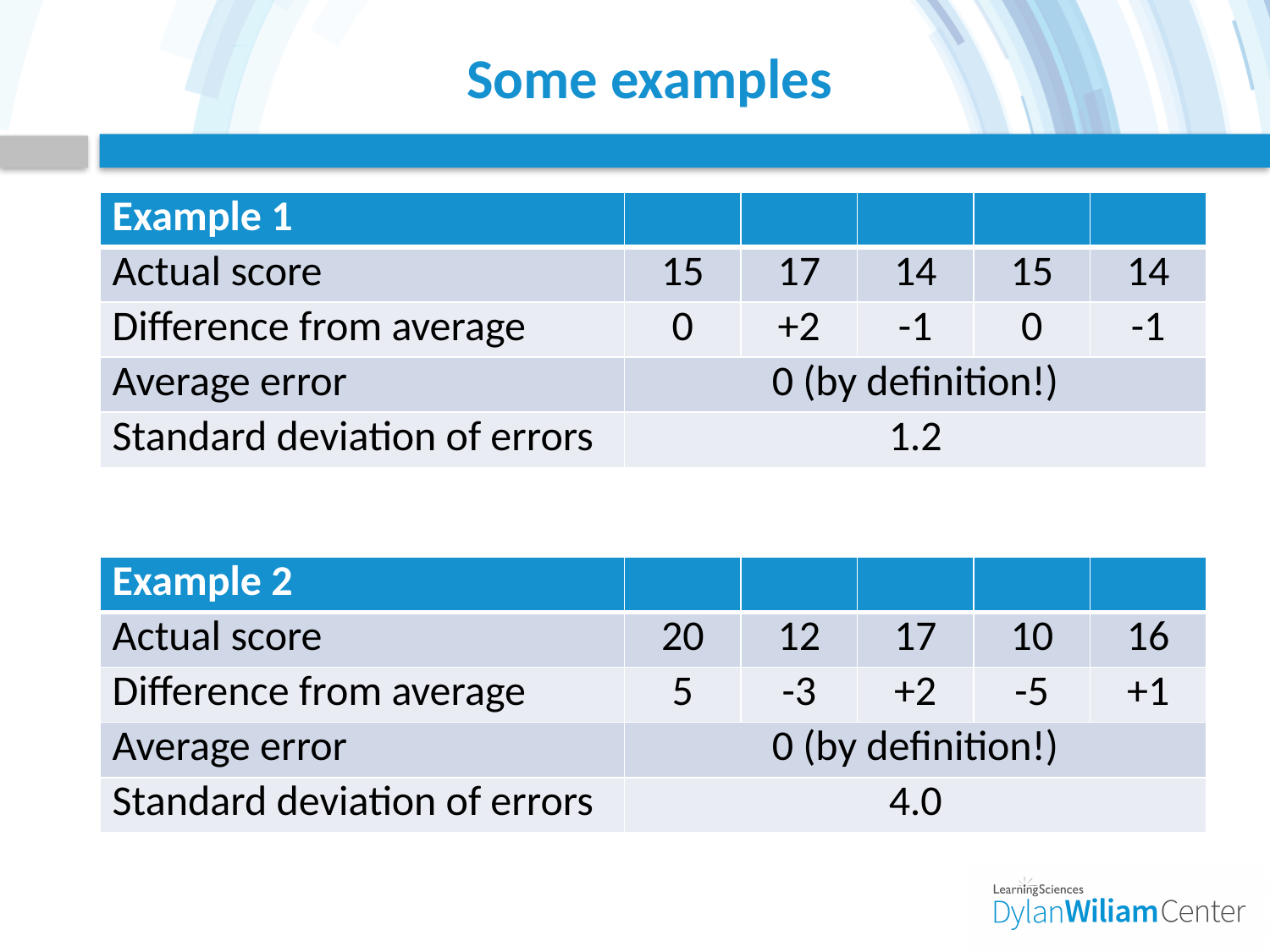

# Some examples
| Example 1 |  |  |  |  |  |
| --- | --- | --- | --- | --- | --- |
| Actual score | 15 | 17 | 14 | 15 | 14 |
| Difference from average | 0 | +2 | -1 | 0 | -1 |
| Average error | 0 (by definition!) |  |  |  |  |
| Standard deviation of errors | 1.2 |  |  |  |  |
| Example 2 |  |  |  |  |  |
| --- | --- | --- | --- | --- | --- |
| Actual score | 20 | 12 | 17 | 10 | 16 |
| Difference from average | 5 | -3 | +2 | -5 | +1 |
| Average error | 0 (by definition!) |  |  |  |  |
| Standard deviation of errors | 4.0 |  |  |  |  |